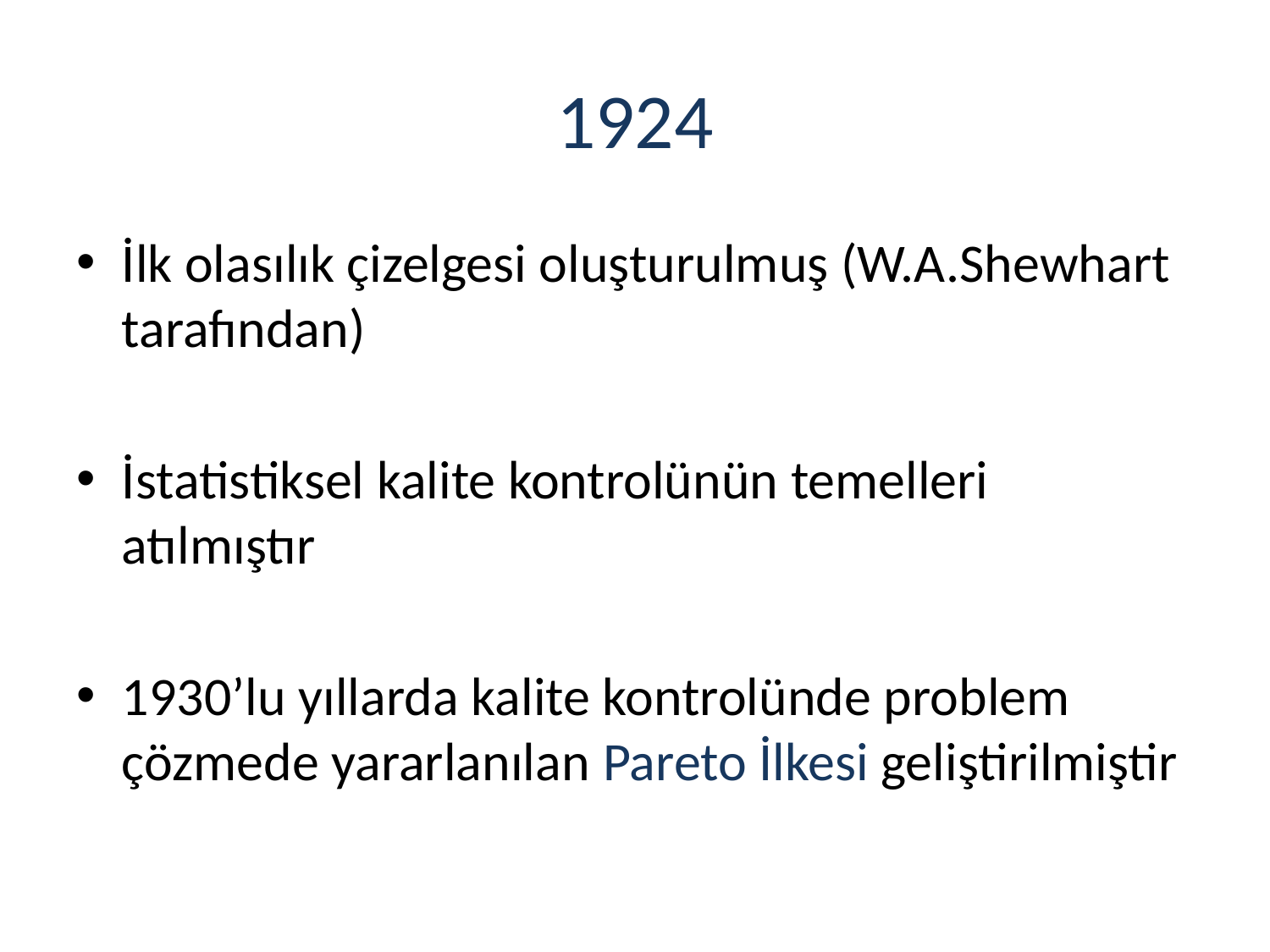

# 1924
İlk olasılık çizelgesi oluşturulmuş (W.A.Shewhart tarafından)

İstatistiksel kalite kontrolünün temelleri atılmıştır

1930’lu yıllarda kalite kontrolünde problem çözmede yararlanılan Pareto İlkesi geliştirilmiştir